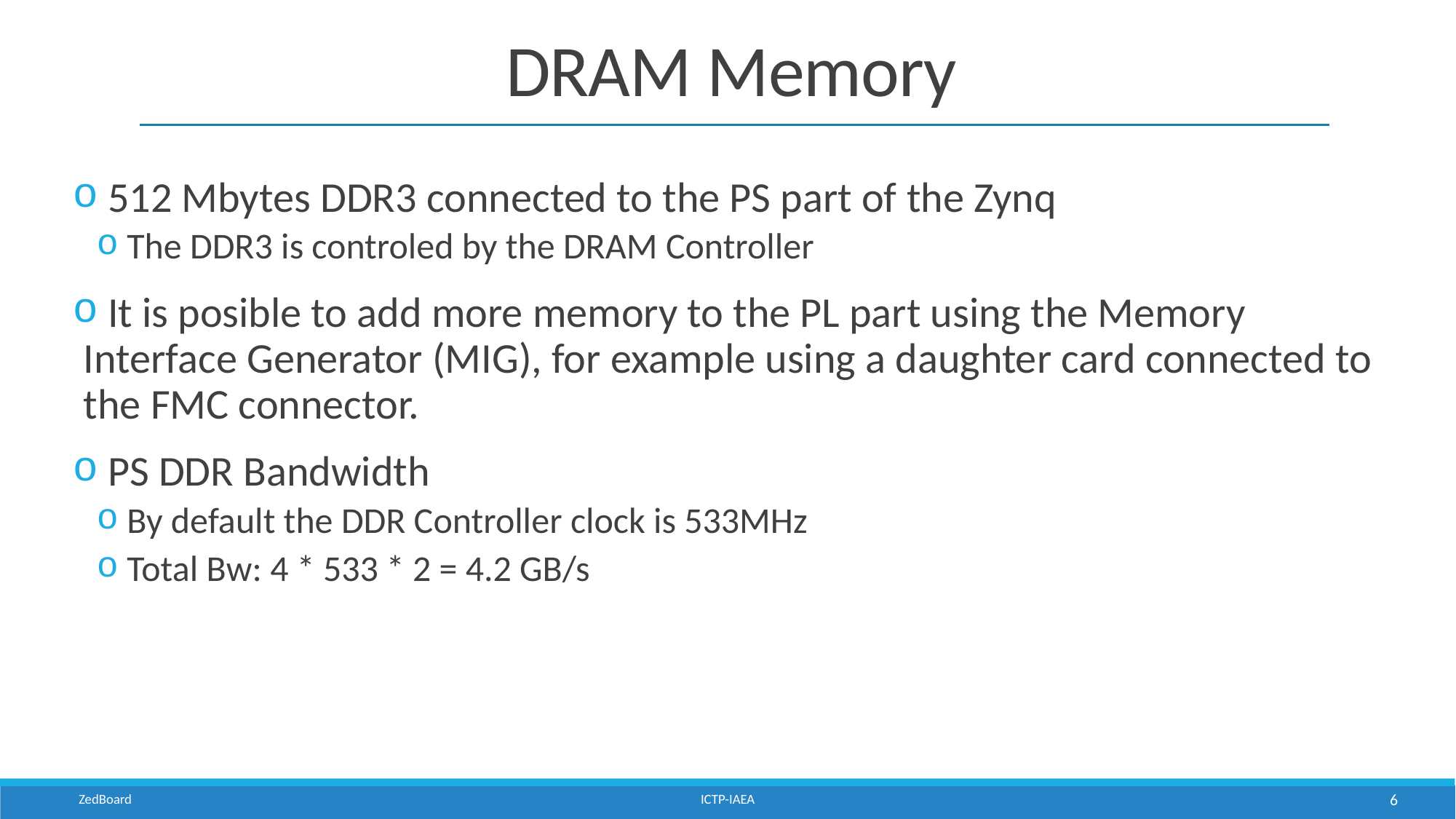

# DRAM Memory
 512 Mbytes DDR3 connected to the PS part of the Zynq
 The DDR3 is controled by the DRAM Controller
 It is posible to add more memory to the PL part using the Memory Interface Generator (MIG), for example using a daughter card connected to the FMC connector.
 PS DDR Bandwidth
 By default the DDR Controller clock is 533MHz
 Total Bw: 4 * 533 * 2 = 4.2 GB/s

ZedBoard
ICTP-IAEA
6